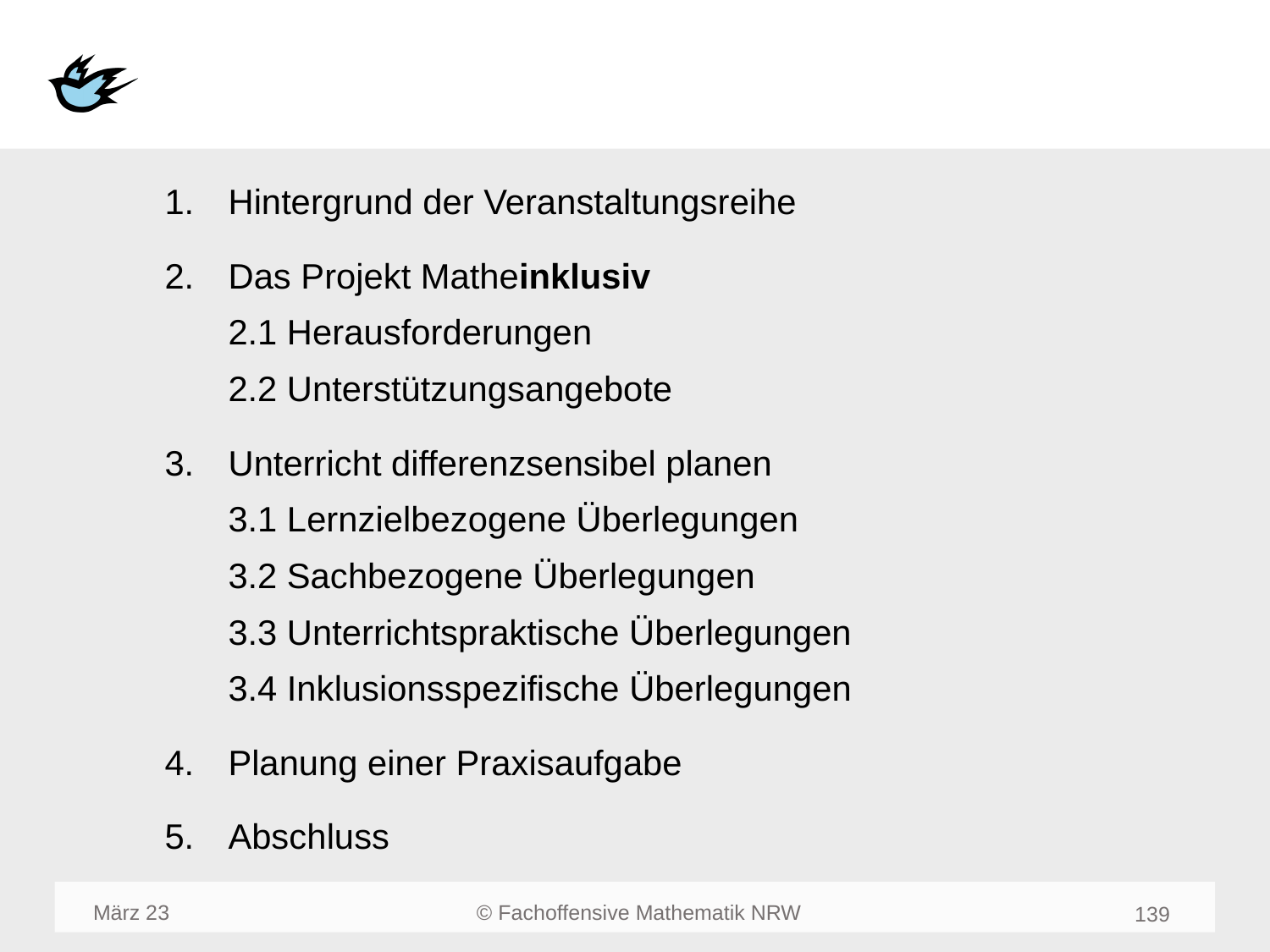

#
Hintergrund der Veranstaltungsreihe
Das Projekt Matheinklusiv
2.1 Herausforderungen
2.2 Unterstützungsangebote
Unterricht differenzsensibel planen
3.1 Lernzielbezogene Überlegungen
3.2 Sachbezogene Überlegungen
3.3 Unterrichtspraktische Überlegungen
3.4 Inklusionsspezifische Überlegungen
Planung einer Praxisaufgabe
Abschluss
März 23
139